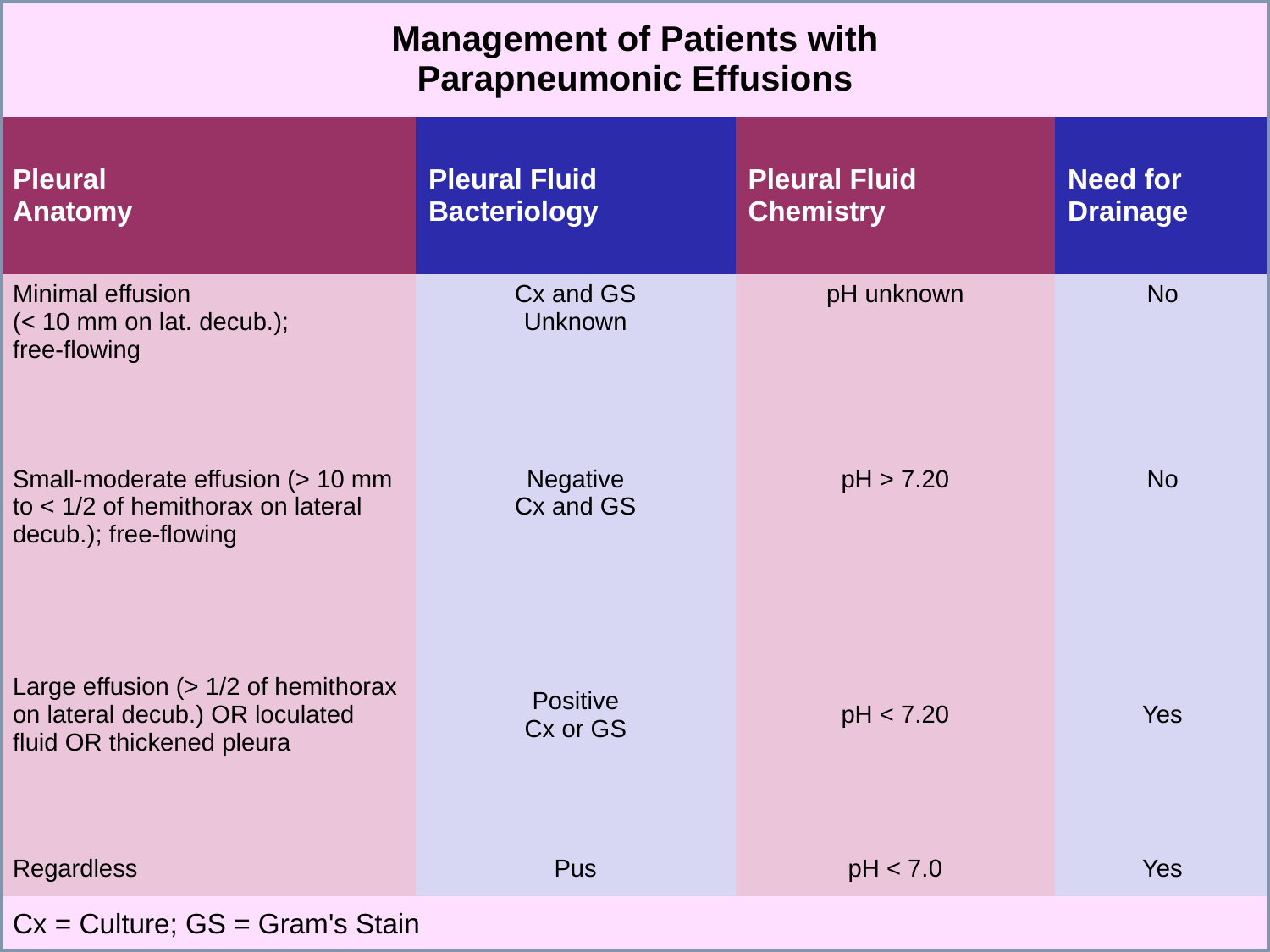

| Management of Patients with Parapneumonic Effusions |  |  |  |
| --- | --- | --- | --- |
| Pleural Anatomy | Pleural Fluid Bacteriology | Pleural Fluid Chemistry | Need for Drainage |
| Minimal effusion (< 10 mm on lat. decub.); free-flowing | Cx and GS Unknown | pH unknown | No |
| Small-moderate effusion (> 10 mm to < 1/2 of hemithorax on lateral decub.); free-flowing | Negative Cx and GS | pH > 7.20 | No |
| Large effusion (> 1/2 of hemithorax on lateral decub.) OR loculated fluid OR thickened pleura | Positive Cx or GS | pH < 7.20 | Yes |
| Regardless | Pus | pH < 7.0 | Yes |
| Cx = Culture; GS = Gram's Stain |  |  |  |
#